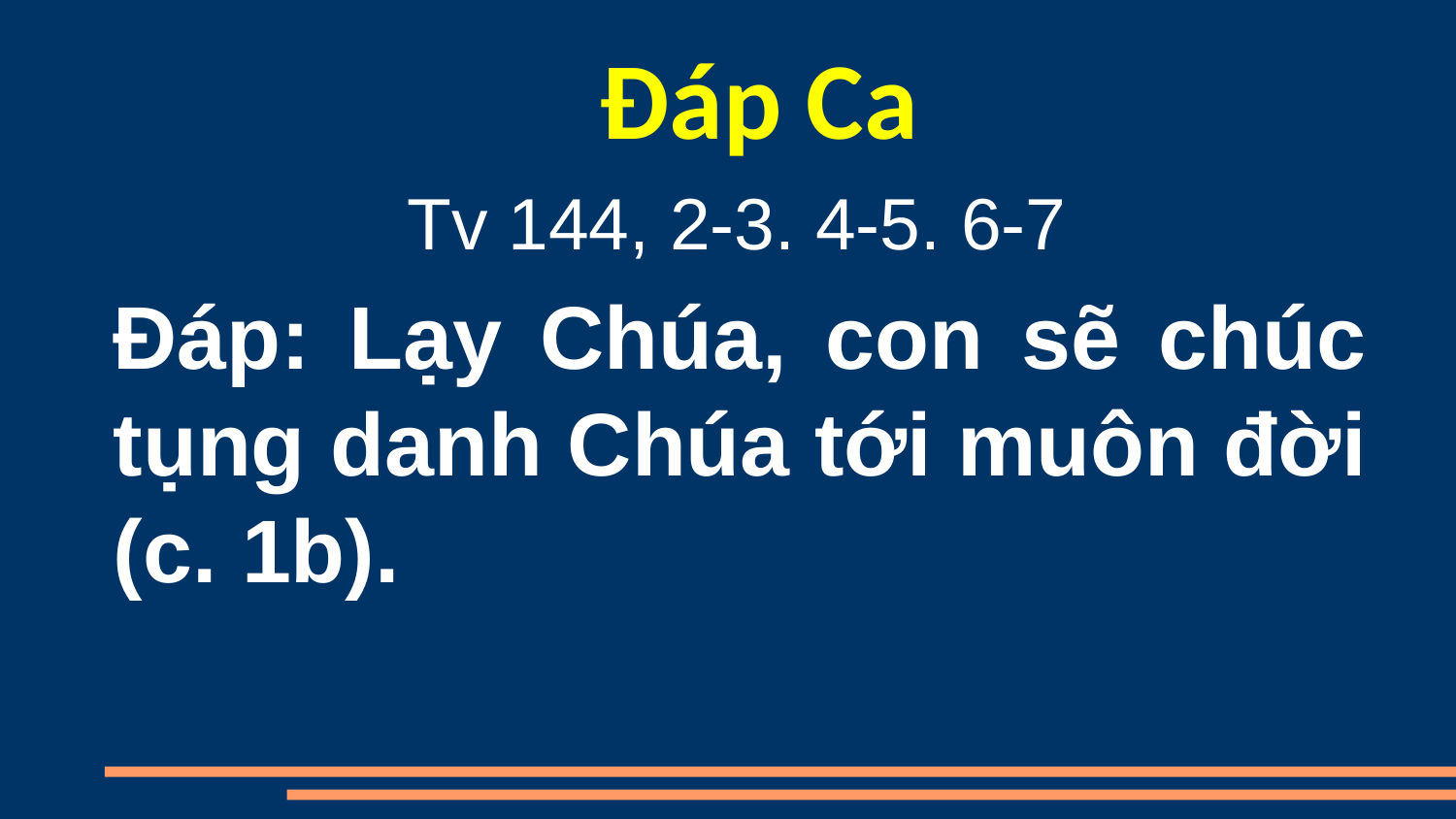

Đáp Ca
 Tv 144, 2-3. 4-5. 6-7
Đáp: Lạy Chúa, con sẽ chúc tụng danh Chúa tới muôn đời (c. 1b).